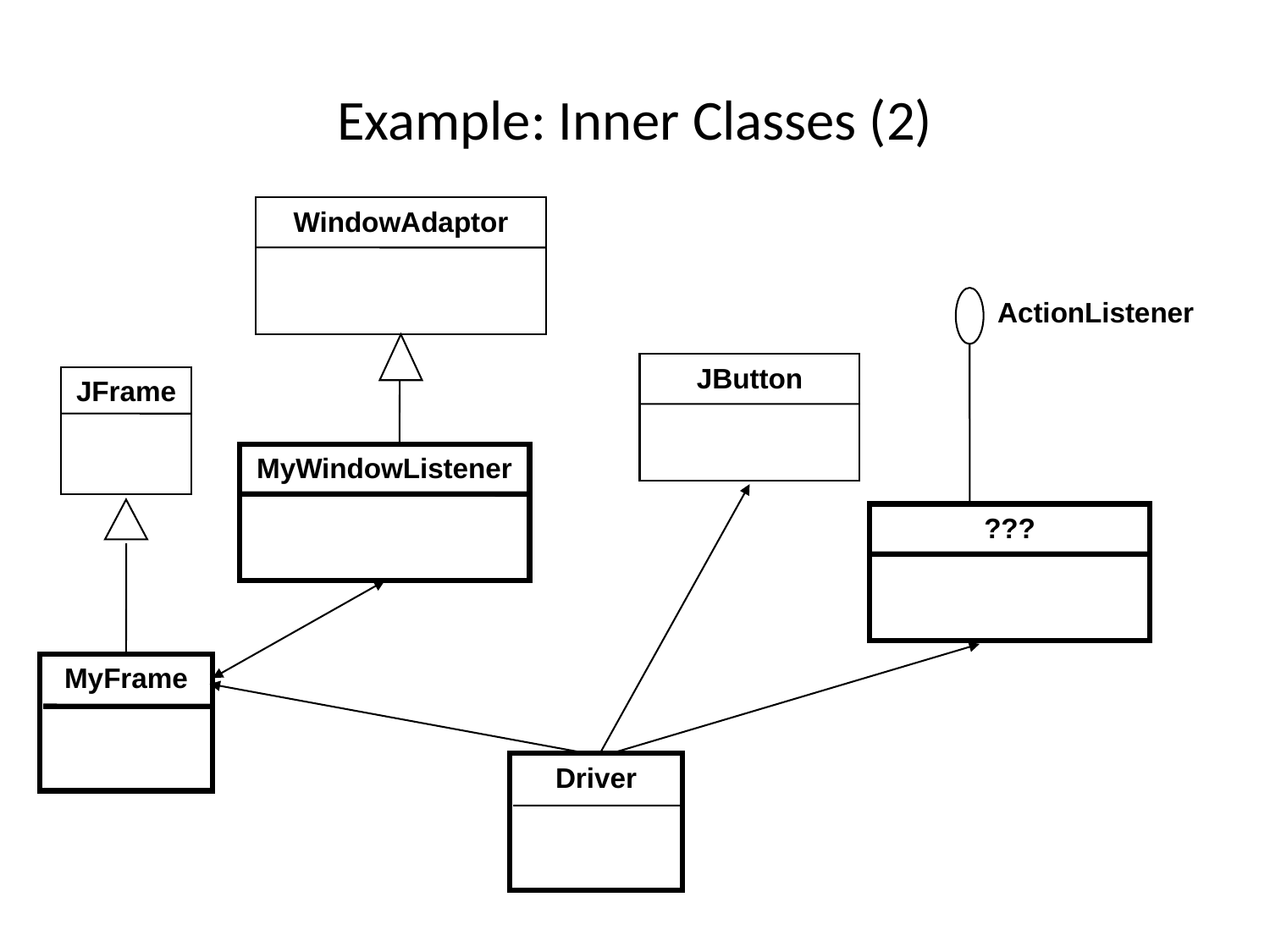

Example: Inner Classes (2)
WindowAdaptor

ActionListener

JButton

JFrame

MyWindowListener

???

MyFrame

Driver